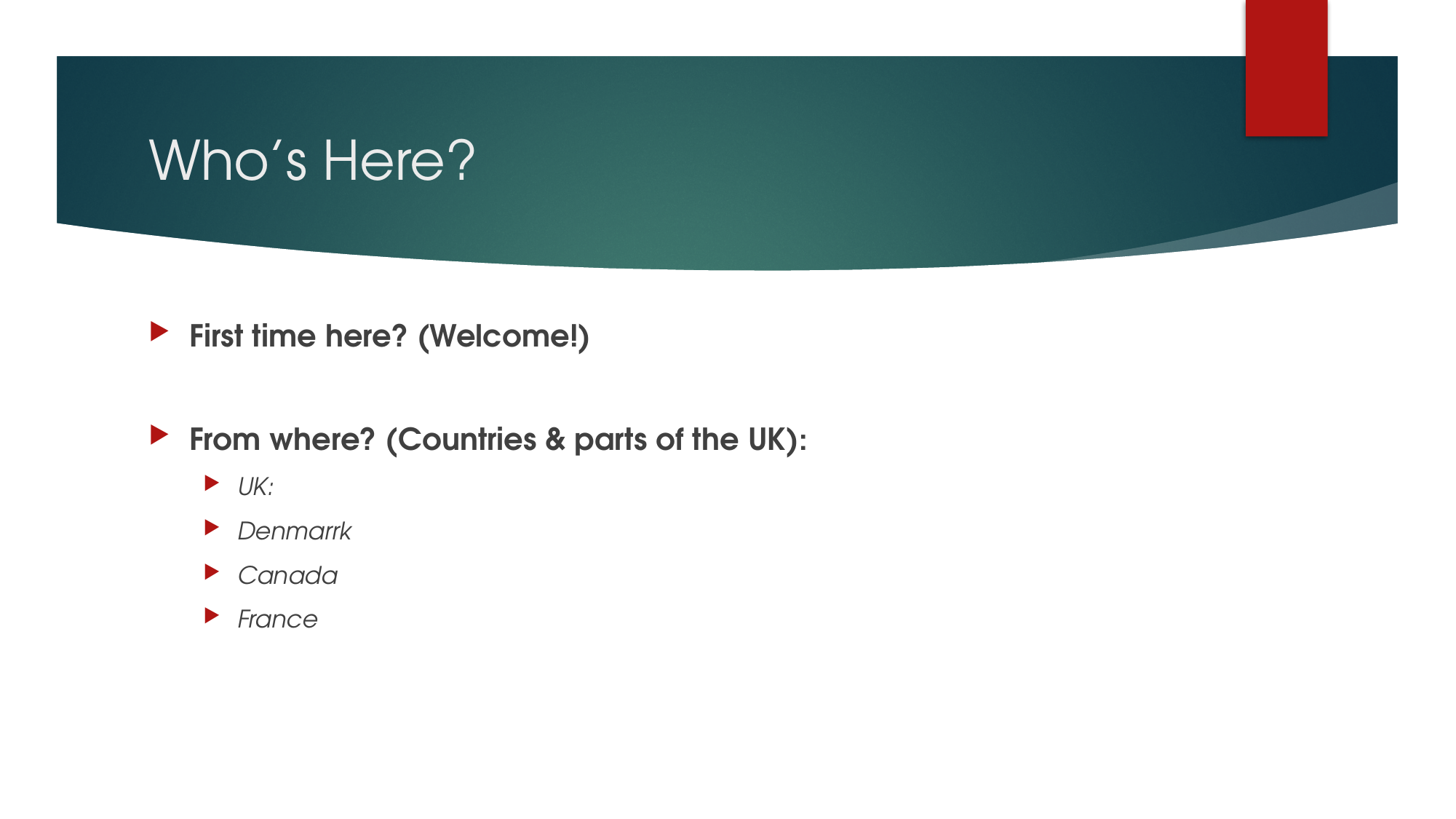

# Who’s Here?
First time here? (Welcome!)

From where? (Countries & parts of the UK):
UK:
Denmarrk
Canada
France